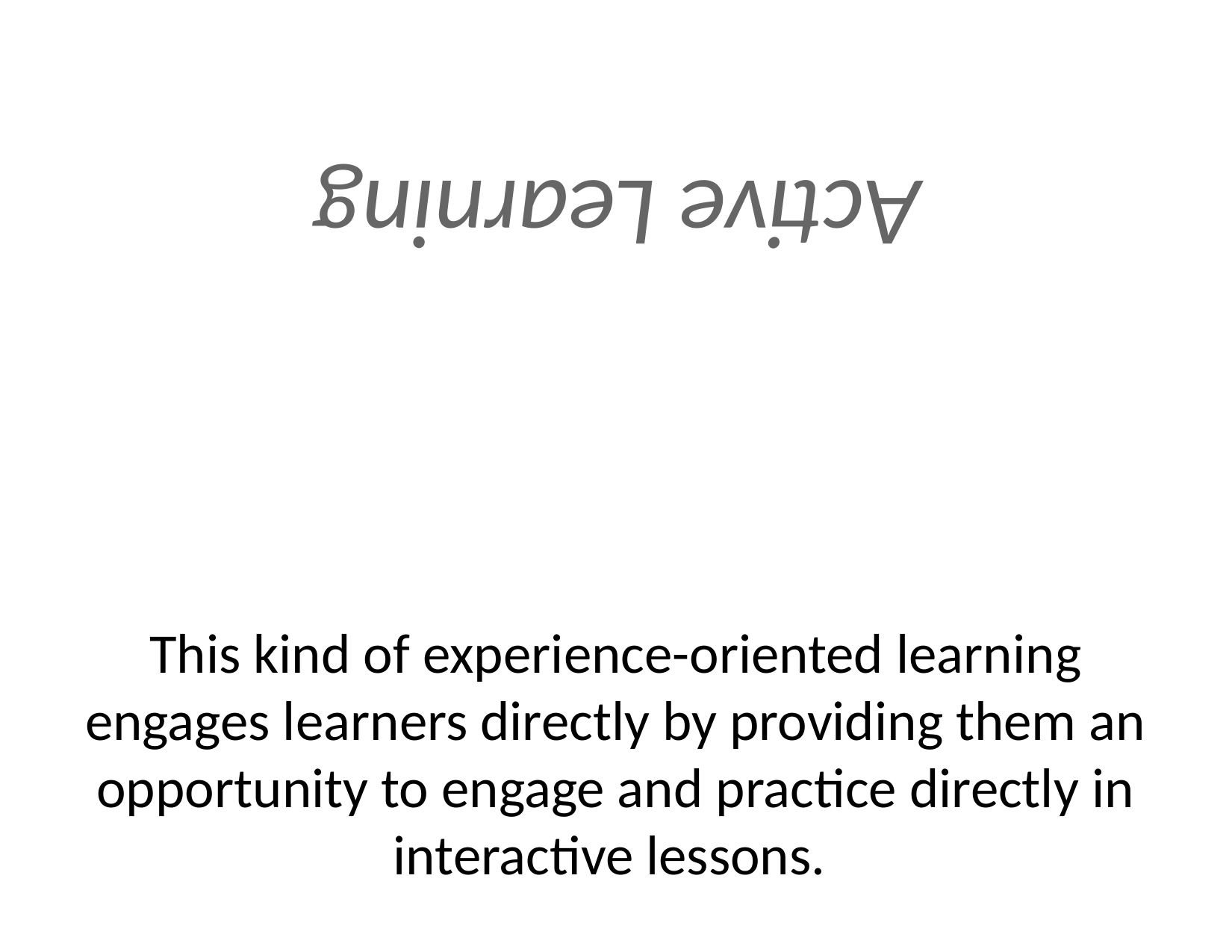

Active Learning
# This kind of experience-oriented learning engages learners directly by providing them an opportunity to engage and practice directly in interactive lessons.